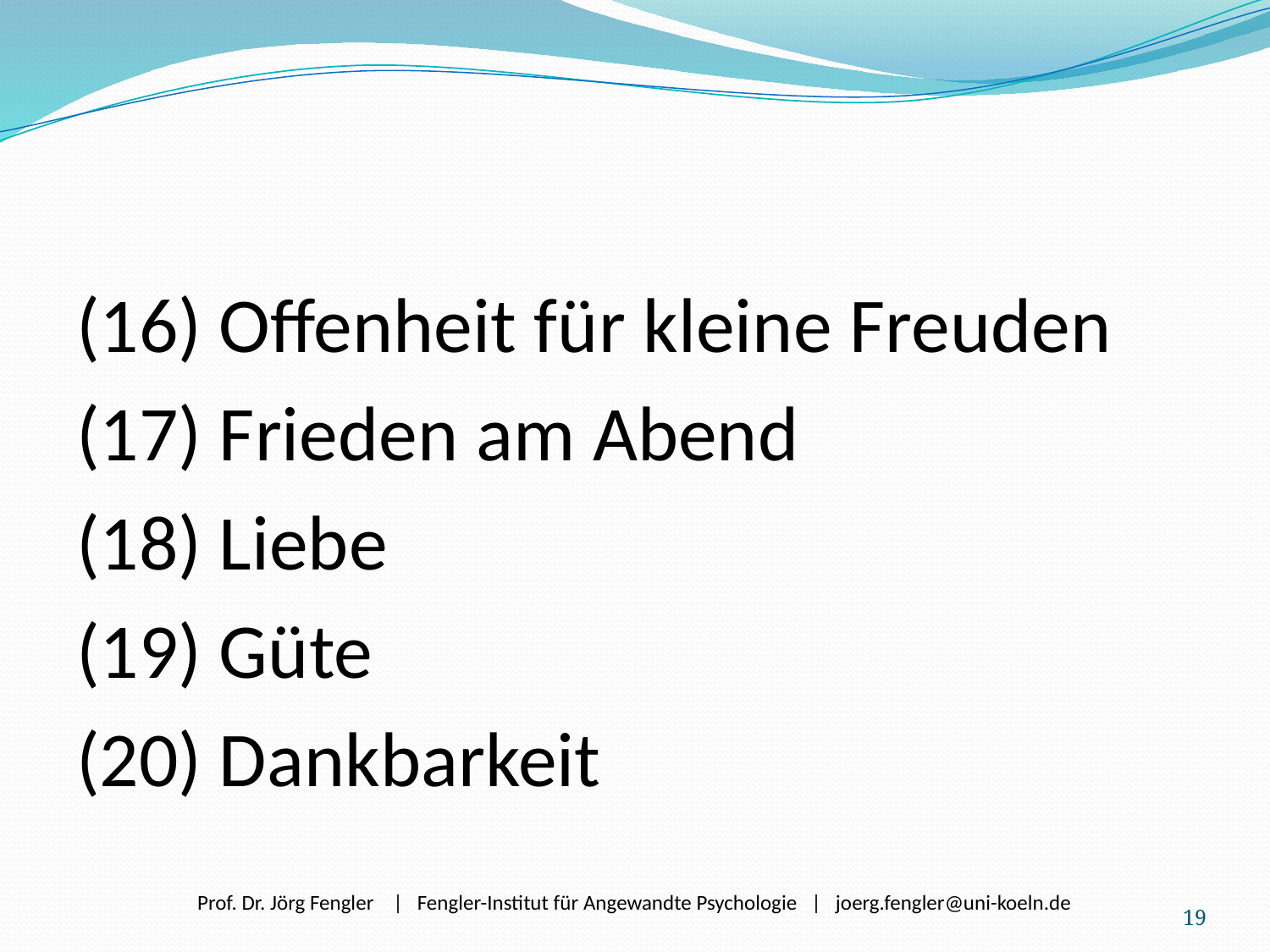

(16) Offenheit für kleine Freuden
(17) Frieden am Abend
(18) Liebe
(19) Güte
(20) Dankbarkeit
19